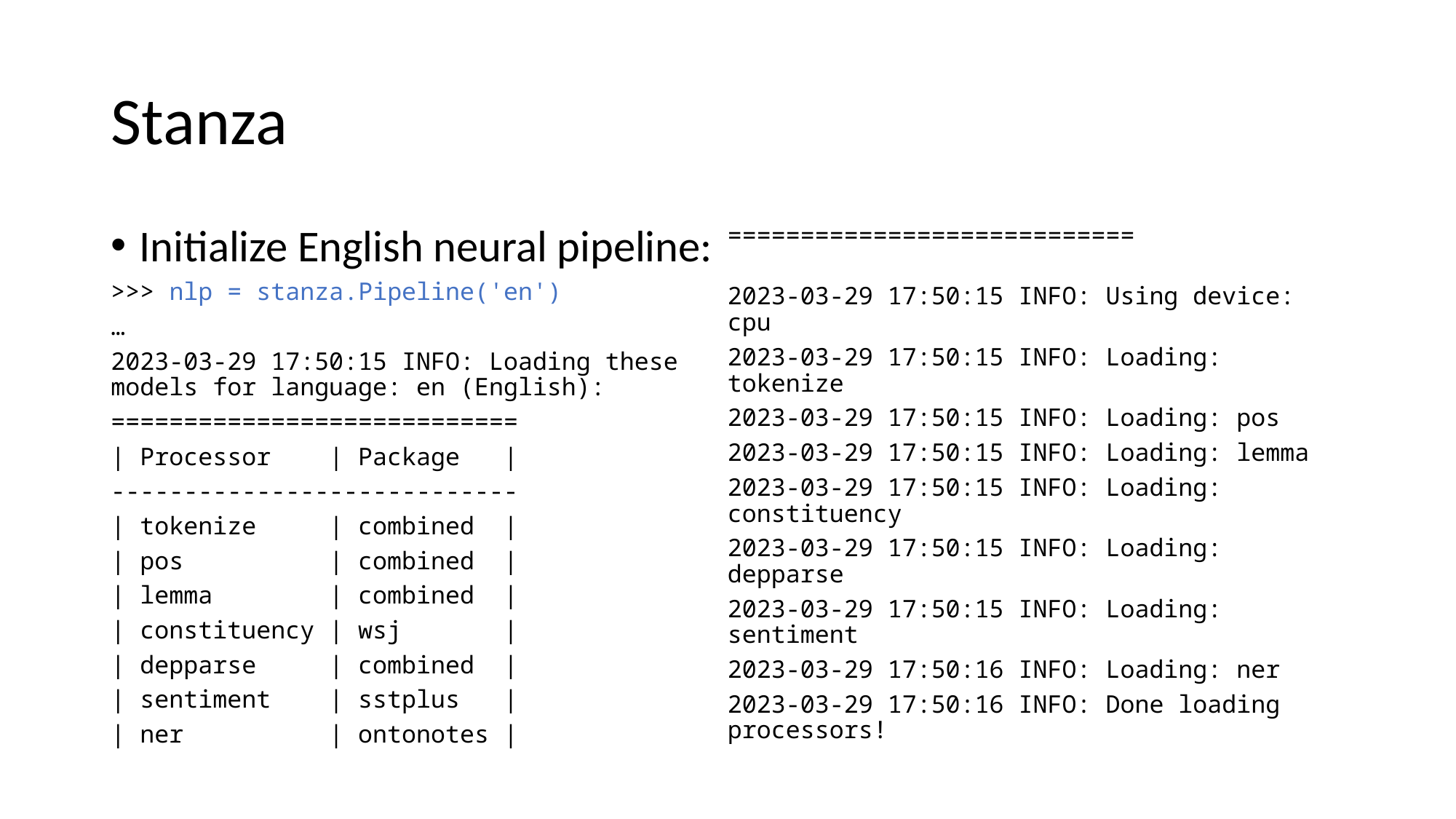

# Stanza
Initialize English neural pipeline:
>>> nlp = stanza.Pipeline('en')
…
2023-03-29 17:50:15 INFO: Loading these models for language: en (English):
============================
| Processor    | Package   |
----------------------------
| tokenize     | combined  |
| pos          | combined  |
| lemma        | combined  |
| constituency | wsj       |
| depparse     | combined  |
| sentiment    | sstplus   |
| ner          | ontonotes |
============================
2023-03-29 17:50:15 INFO: Using device: cpu
2023-03-29 17:50:15 INFO: Loading: tokenize
2023-03-29 17:50:15 INFO: Loading: pos
2023-03-29 17:50:15 INFO: Loading: lemma
2023-03-29 17:50:15 INFO: Loading: constituency
2023-03-29 17:50:15 INFO: Loading: depparse
2023-03-29 17:50:15 INFO: Loading: sentiment
2023-03-29 17:50:16 INFO: Loading: ner
2023-03-29 17:50:16 INFO: Done loading processors!